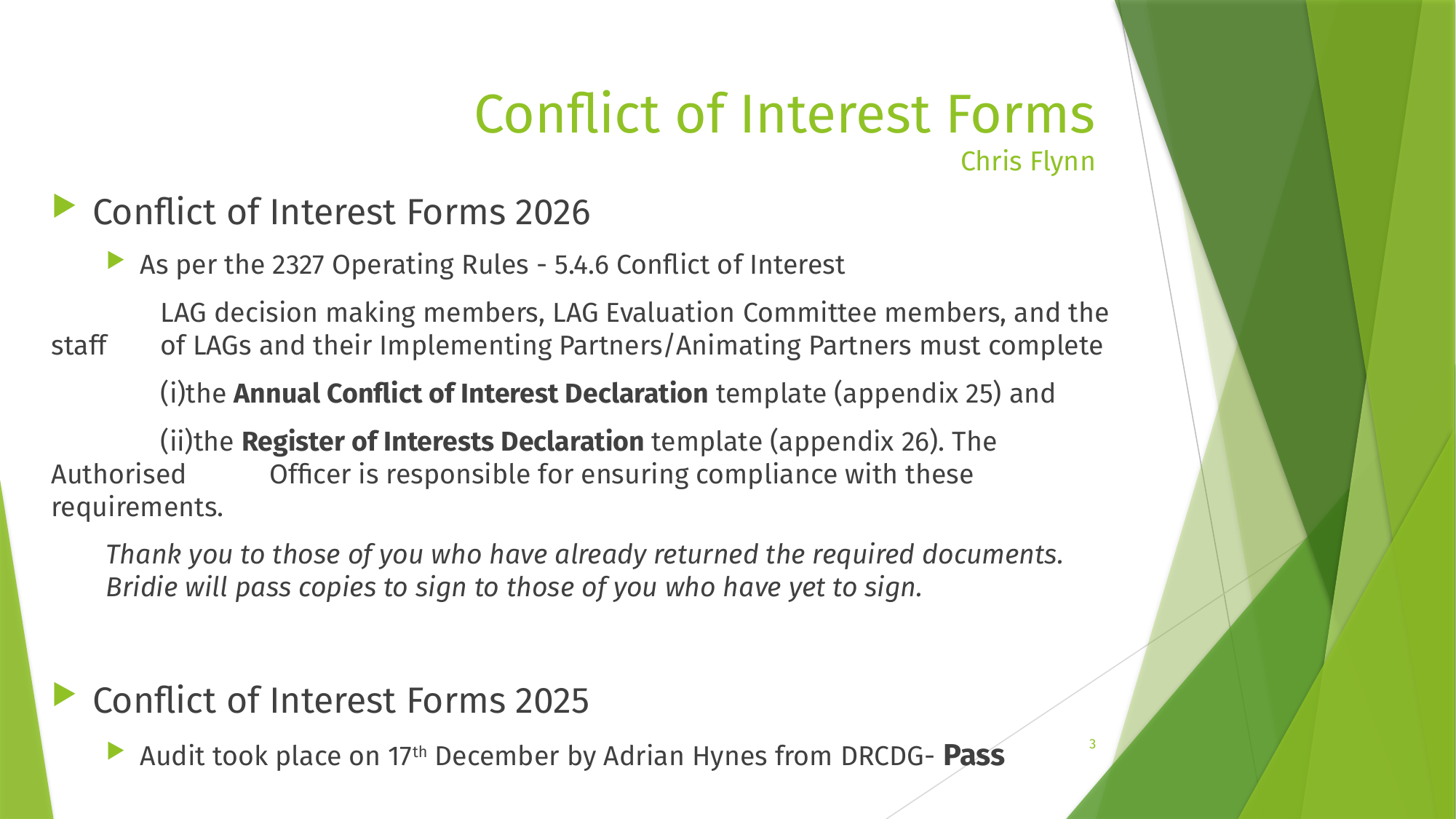

# Conflict of Interest Forms Chris Flynn
Conflict of Interest Forms 2026
As per the 2327 Operating Rules - 5.4.6 Conflict of Interest
	LAG decision making members, LAG Evaluation Committee members, and the staff   	of LAGs and their Implementing Partners/Animating Partners must complete
	(i)the Annual Conflict of Interest Declaration template (appendix 25) and
	(ii)the Register of Interests Declaration template (appendix 26). The Authorised   	Officer is responsible for ensuring compliance with these requirements.
Thank you to those of you who have already returned the required documents.  Bridie will pass copies to sign to those of you who have yet to sign.

Conflict of Interest Forms 2025
Audit took place on 17th December by Adrian Hynes from DRCDG- Pass

3